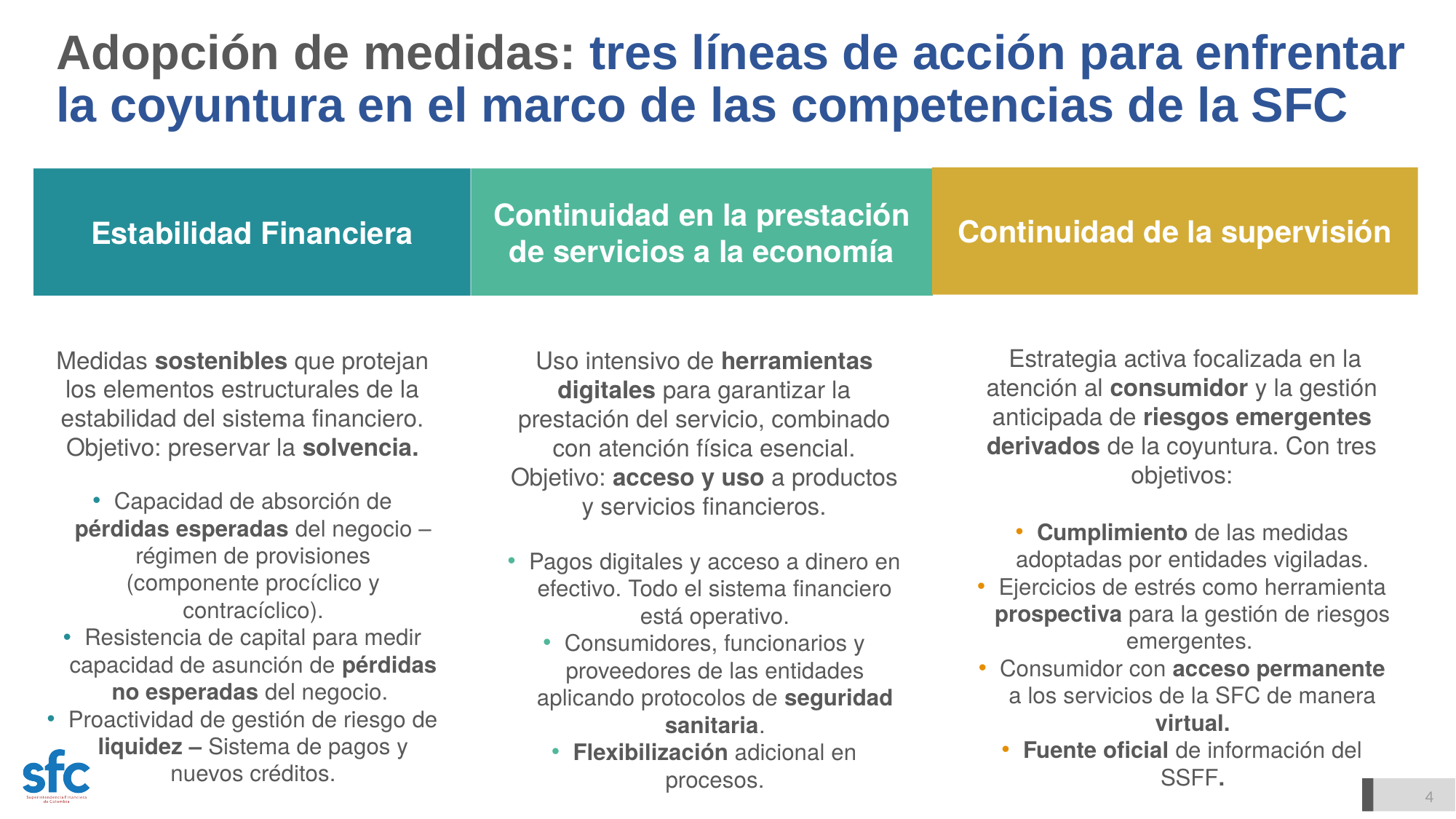

# Adopción de medidas: tres líneas de acción para enfrentar la coyuntura en el marco de las competencias de la SFC
Continuidad de la supervisión
 Estrategia activa focalizada en la atención al consumidor y la gestión anticipada de riesgos emergentes derivados de la coyuntura. Con tres objetivos:

Cumplimiento de las medidas adoptadas por entidades vigiladas.
Ejercicios de estrés como herramienta prospectiva para la gestión de riesgos emergentes.
Consumidor con acceso permanente a los servicios de la SFC de manera virtual.
Fuente oficial de información del SSFF.

Estabilidad Financiera
Medidas sostenibles que protejan los elementos estructurales de la estabilidad del sistema financiero. Objetivo: preservar la solvencia.

Capacidad de absorción de pérdidas esperadas del negocio – régimen de provisiones (componente procíclico y contracíclico).
Resistencia de capital para medir capacidad de asunción de pérdidas no esperadas del negocio.
Proactividad de gestión de riesgo de liquidez – Sistema de pagos y nuevos créditos.

Continuidad en la prestación de servicios a la economía
Uso intensivo de herramientas digitales para garantizar la prestación del servicio, combinado con atención física esencial. Objetivo: acceso y uso a productos y servicios financieros.

Pagos digitales y acceso a dinero en efectivo. Todo el sistema financiero está operativo.
Consumidores, funcionarios y proveedores de las entidades aplicando protocolos de seguridad sanitaria.
Flexibilización adicional en procesos.

4